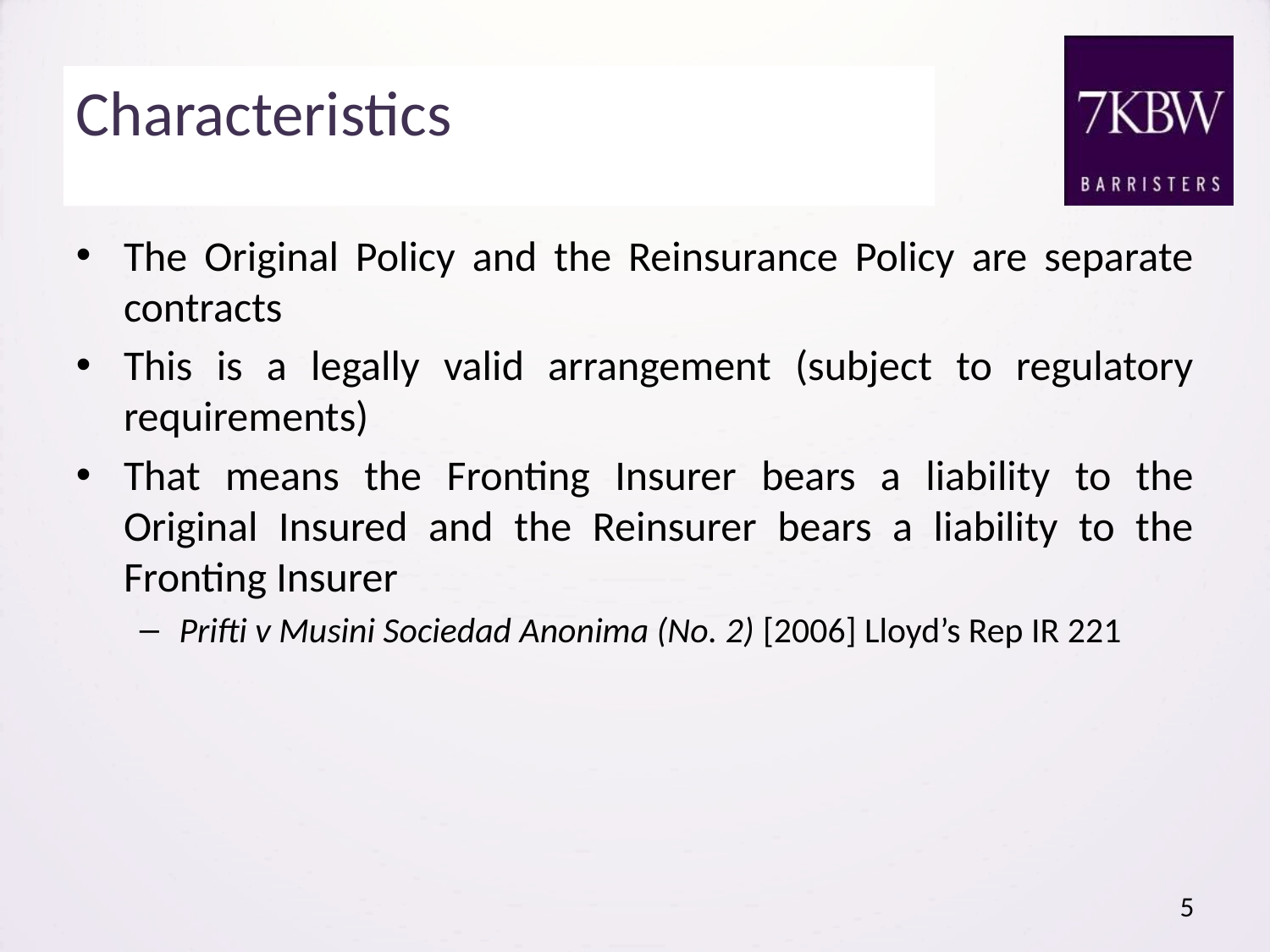

# Characteristics
The Original Policy and the Reinsurance Policy are separate contracts
This is a legally valid arrangement (subject to regulatory requirements)
That means the Fronting Insurer bears a liability to the Original Insured and the Reinsurer bears a liability to the Fronting Insurer
Prifti v Musini Sociedad Anonima (No. 2) [2006] Lloyd’s Rep IR 221

5